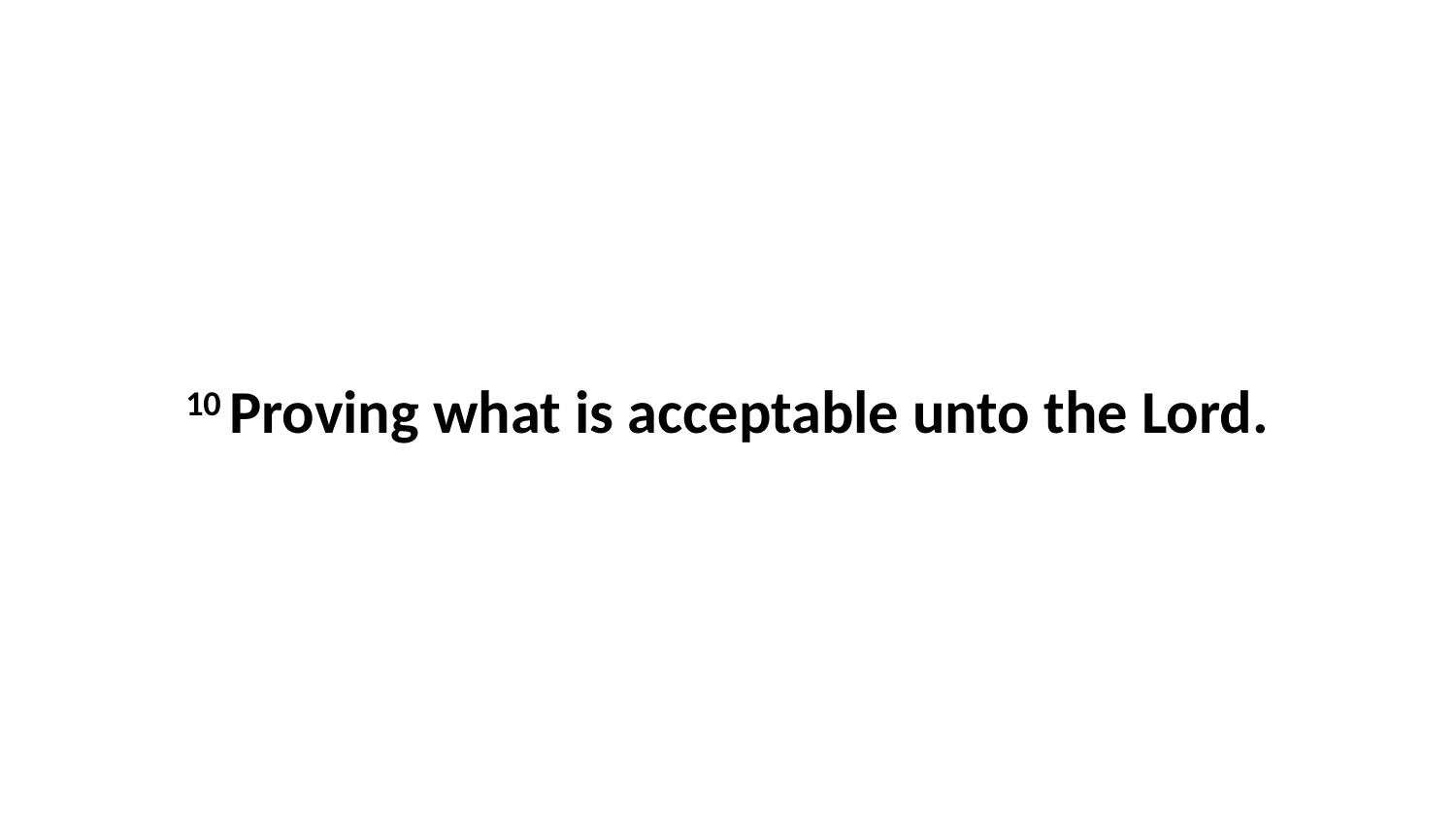

10 Proving what is acceptable unto the Lord.